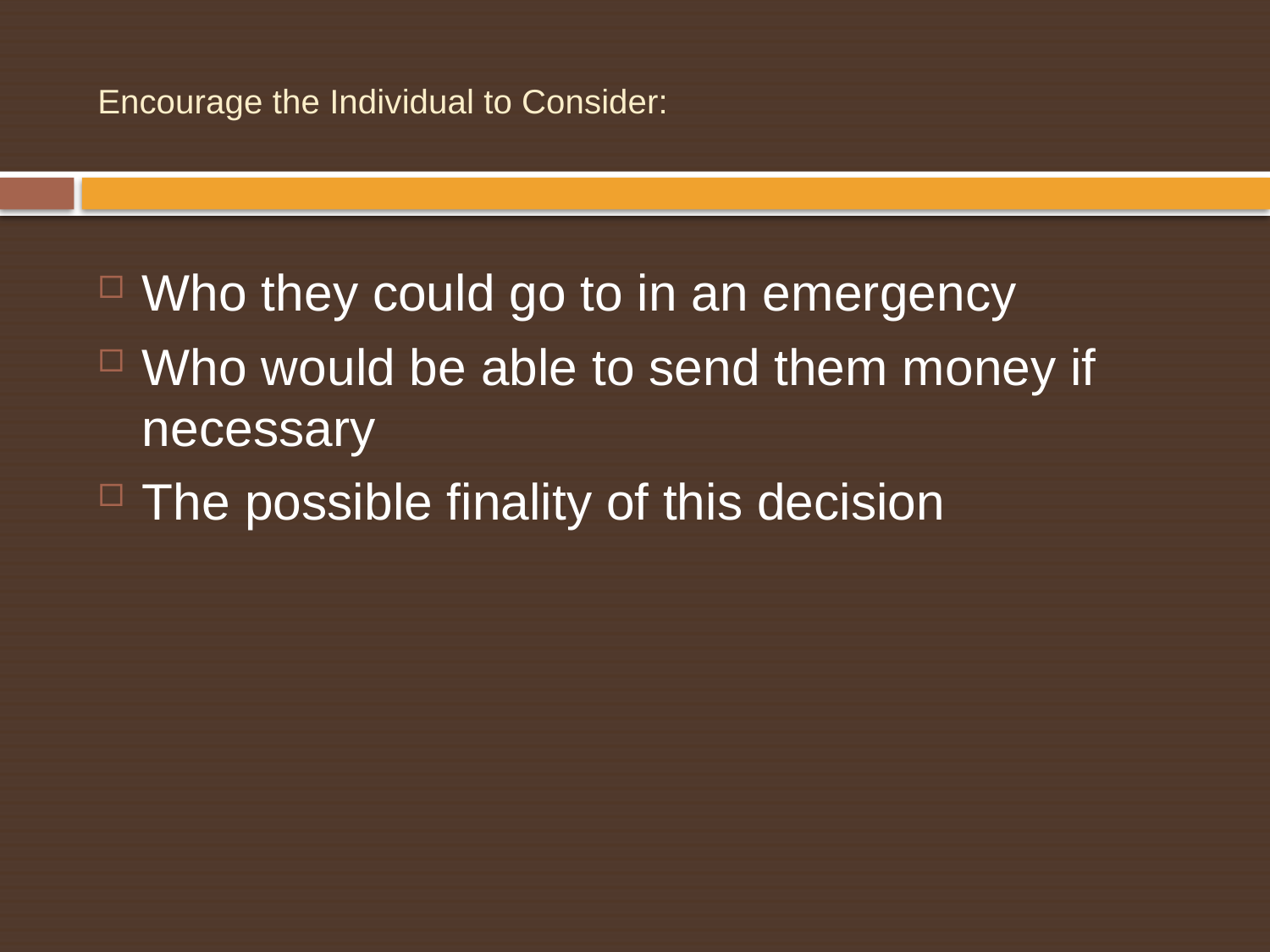

# Encourage the Individual to Consider:
Who they could go to in an emergency
Who would be able to send them money if necessary
The possible finality of this decision